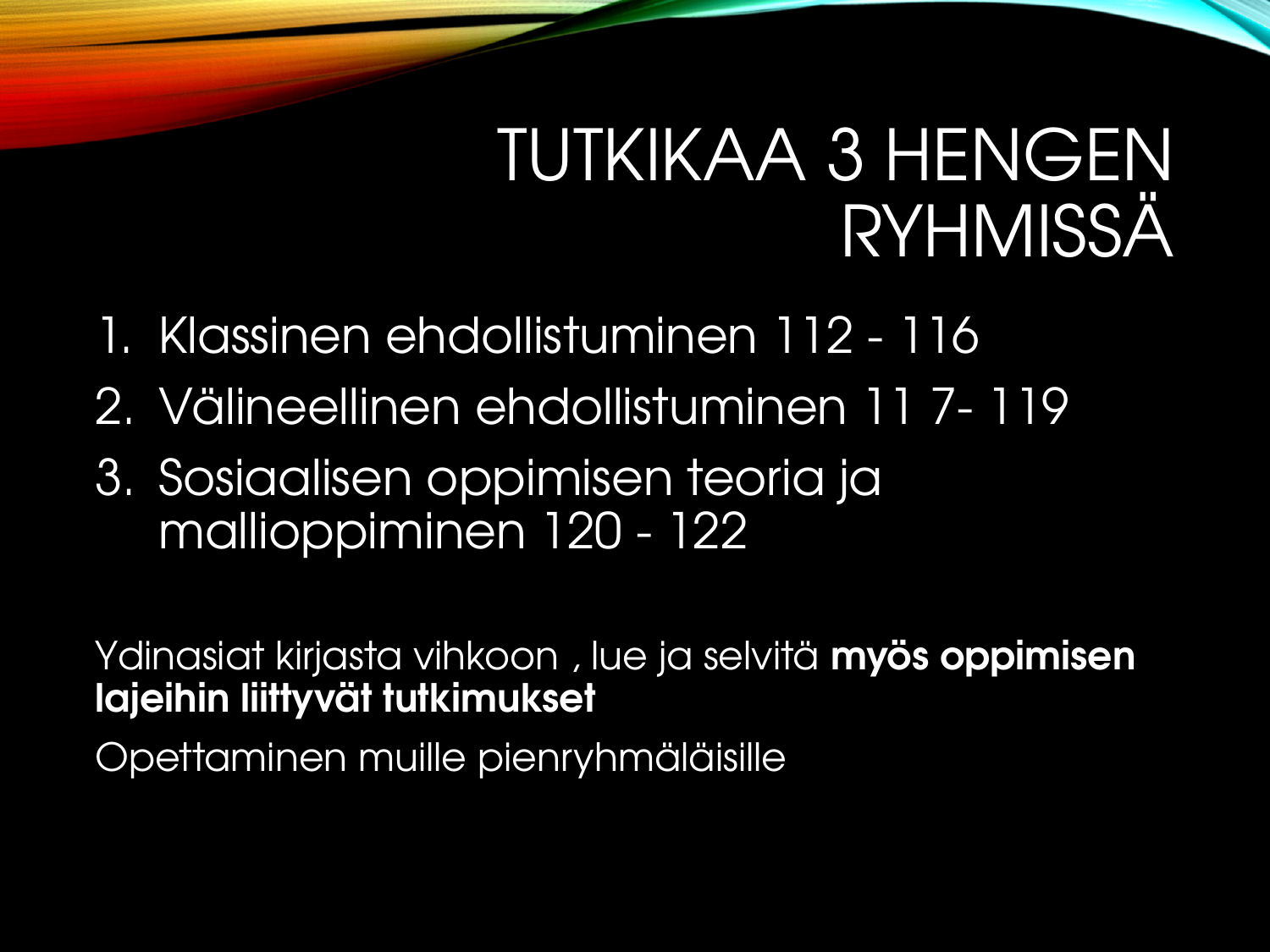

# Tutkikaa 3 hengen ryhmissä
Klassinen ehdollistuminen 112 - 116
Välineellinen ehdollistuminen 11 7- 119
Sosiaalisen oppimisen teoria ja mallioppiminen 120 - 122

Ydinasiat kirjasta vihkoon , lue ja selvitä myös oppimisen lajeihin liittyvät tutkimukset
Opettaminen muille pienryhmäläisille